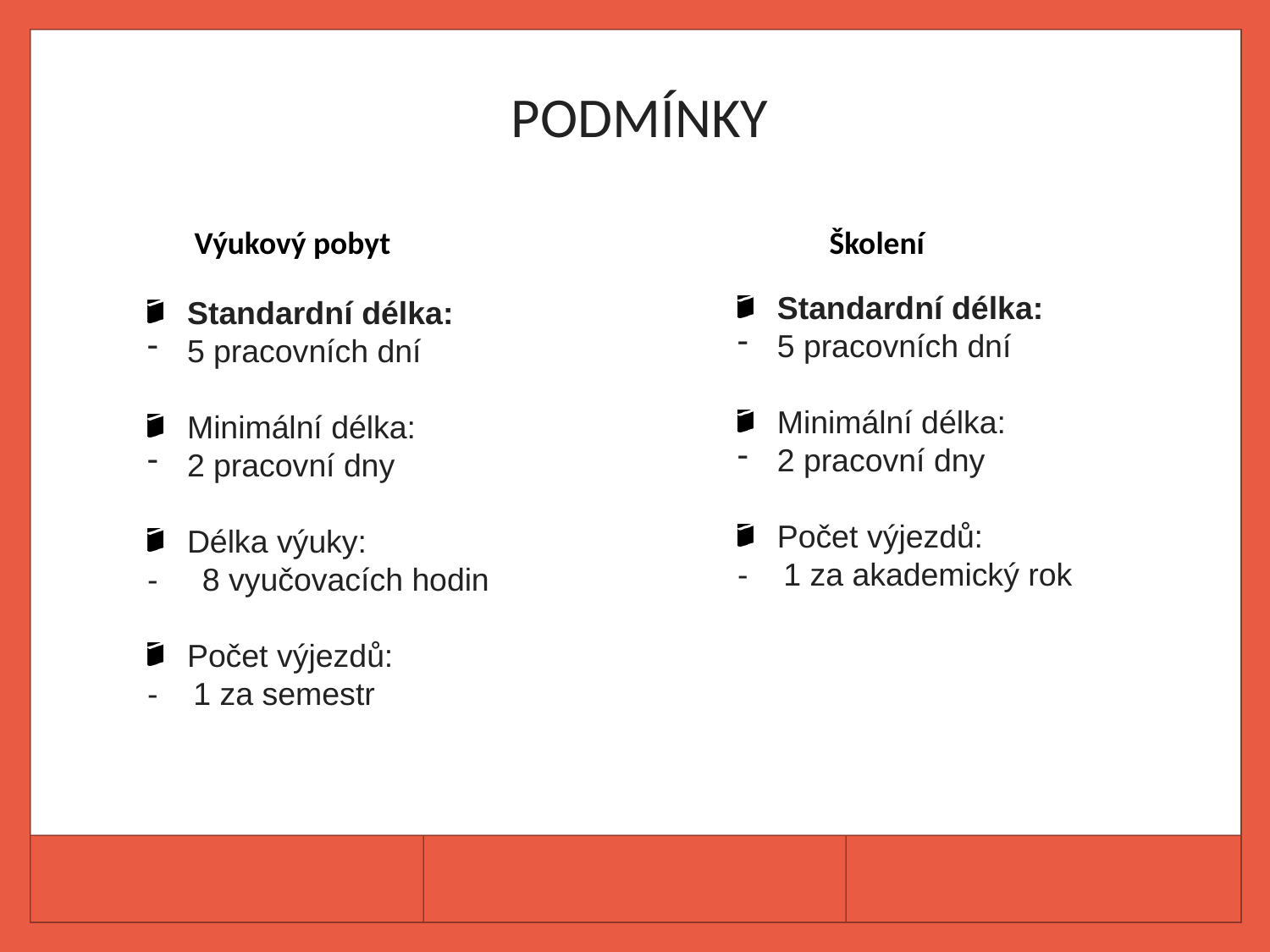

# PODMÍNKY
	Výukový pobyt				Školení

Standardní délka:
5 pracovních dní

Minimální délka:
2 pracovní dny

Počet výjezdů:
-    1 za akademický rok

Standardní délka:
5 pracovních dní

Minimální délka:
2 pracovní dny

Délka výuky:
-     8 vyučovacích hodin

Počet výjezdů:
-    1 za semestr